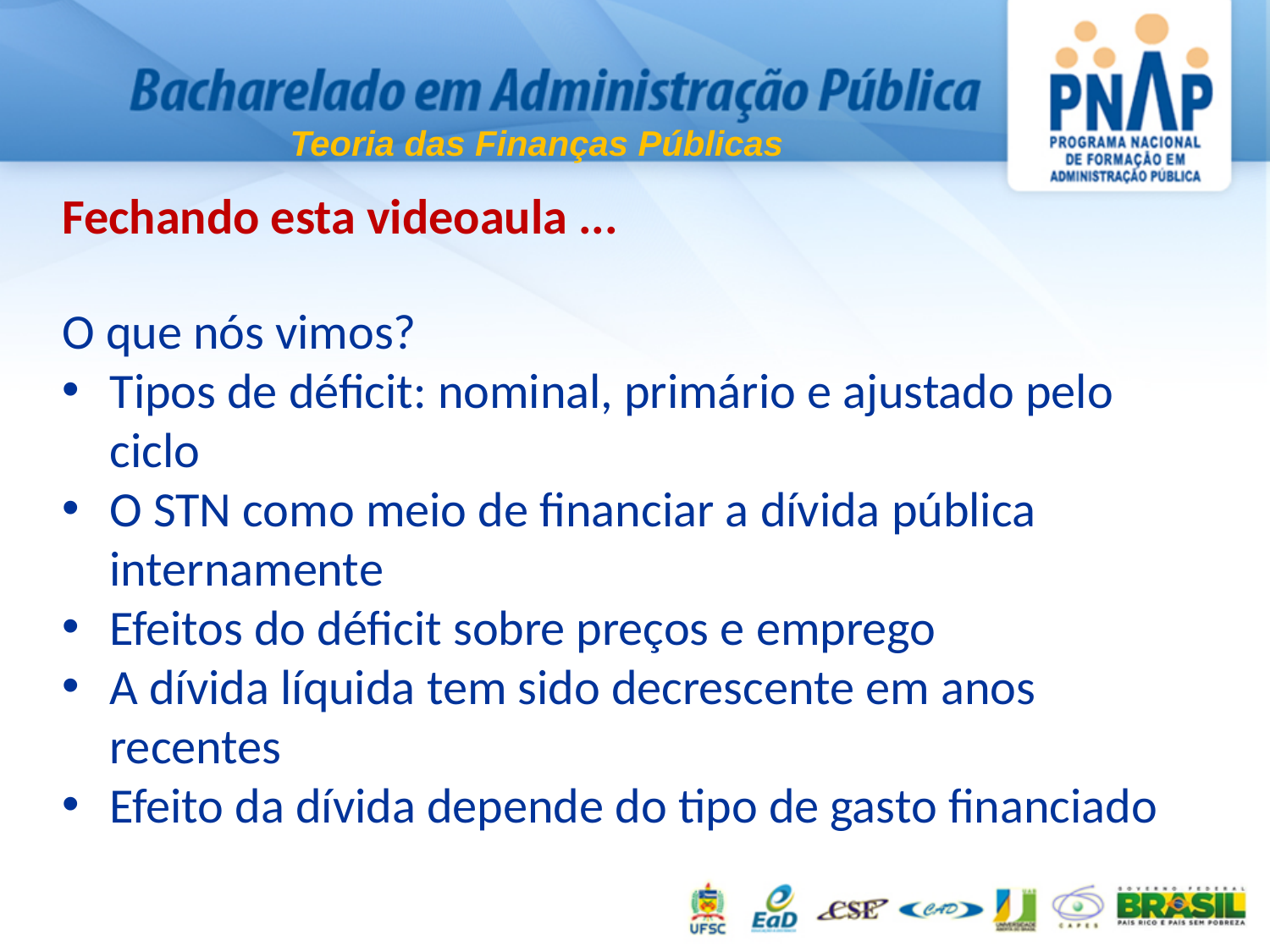

Teoria das Finanças Públicas
Fechando esta videoaula ...
O que nós vimos?
Tipos de déficit: nominal, primário e ajustado pelo ciclo
O STN como meio de financiar a dívida pública internamente
Efeitos do déficit sobre preços e emprego
A dívida líquida tem sido decrescente em anos recentes
Efeito da dívida depende do tipo de gasto financiado